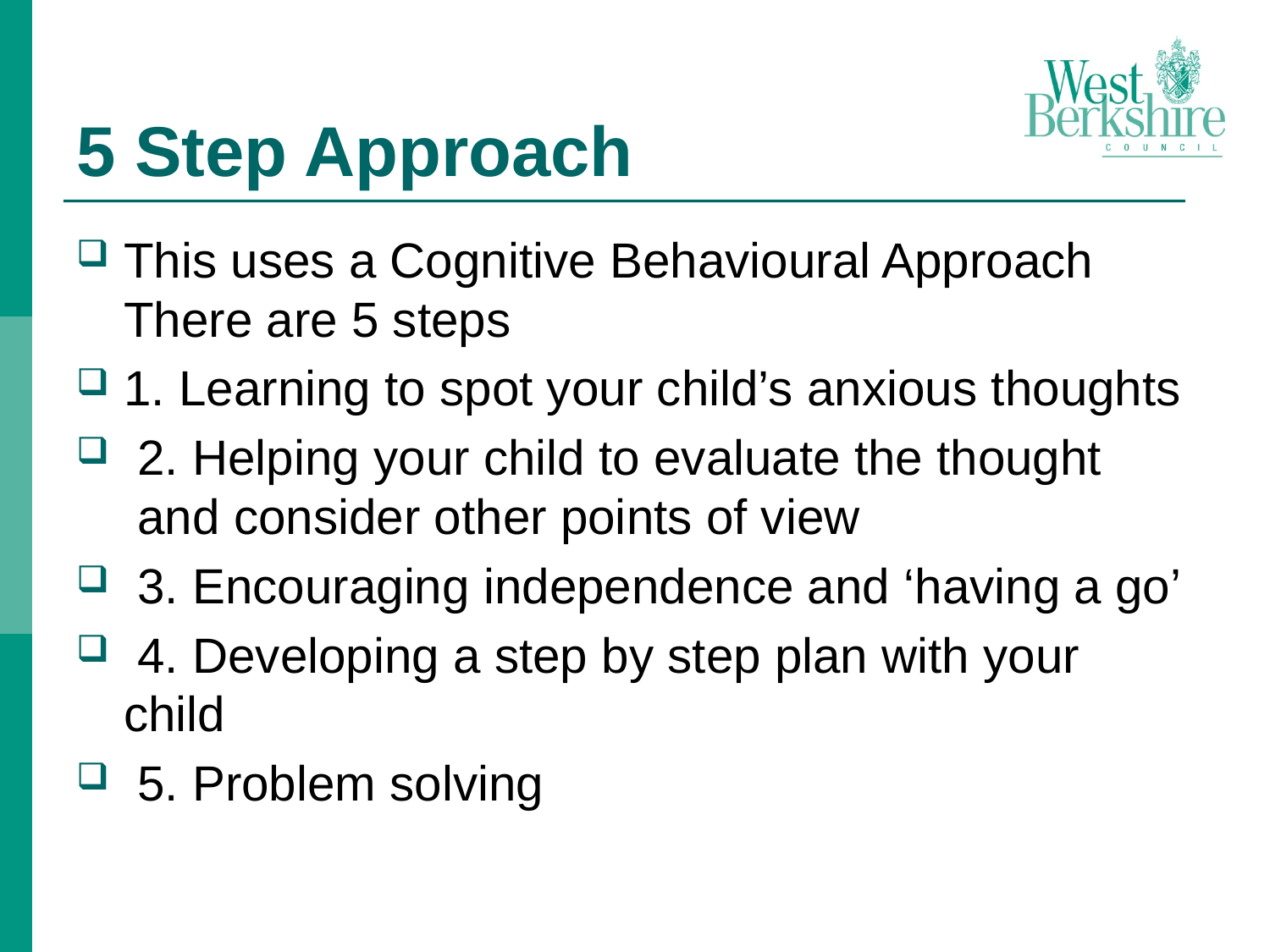

# 5 Step Approach
This uses a Cognitive Behavioural Approach There are 5 steps
1. Learning to spot your child’s anxious thoughts
 2. Helping your child to evaluate the thought        and consider other points of view
 3. Encouraging independence and ‘having a go’
 4. Developing a step by step plan with your child
 5. Problem solving